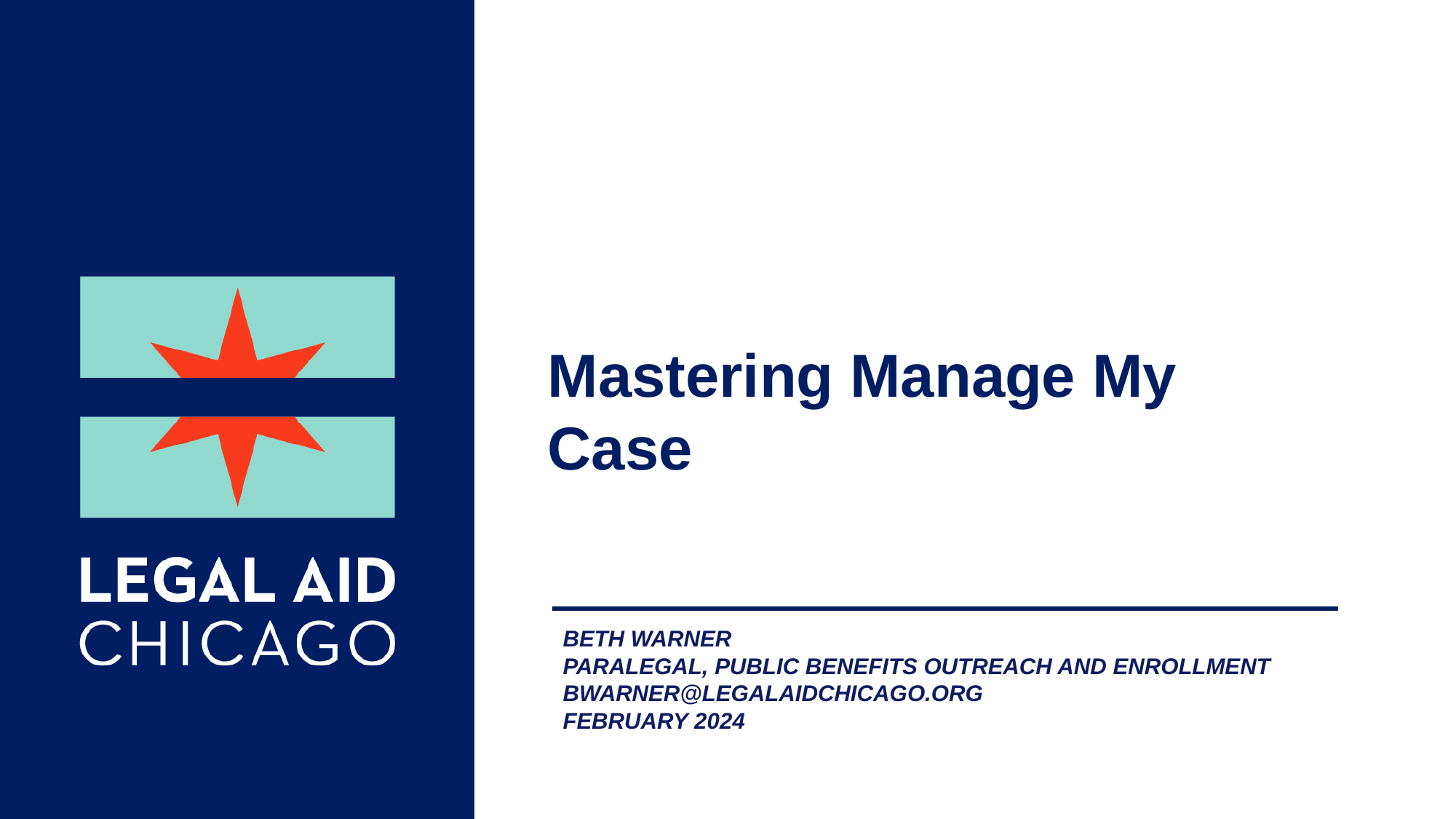

Mastering Manage My Case
Beth warner
Paralegal, Public Benefits Outreach and Enrollment
bwarner@legalaidchicago.org
February 2024